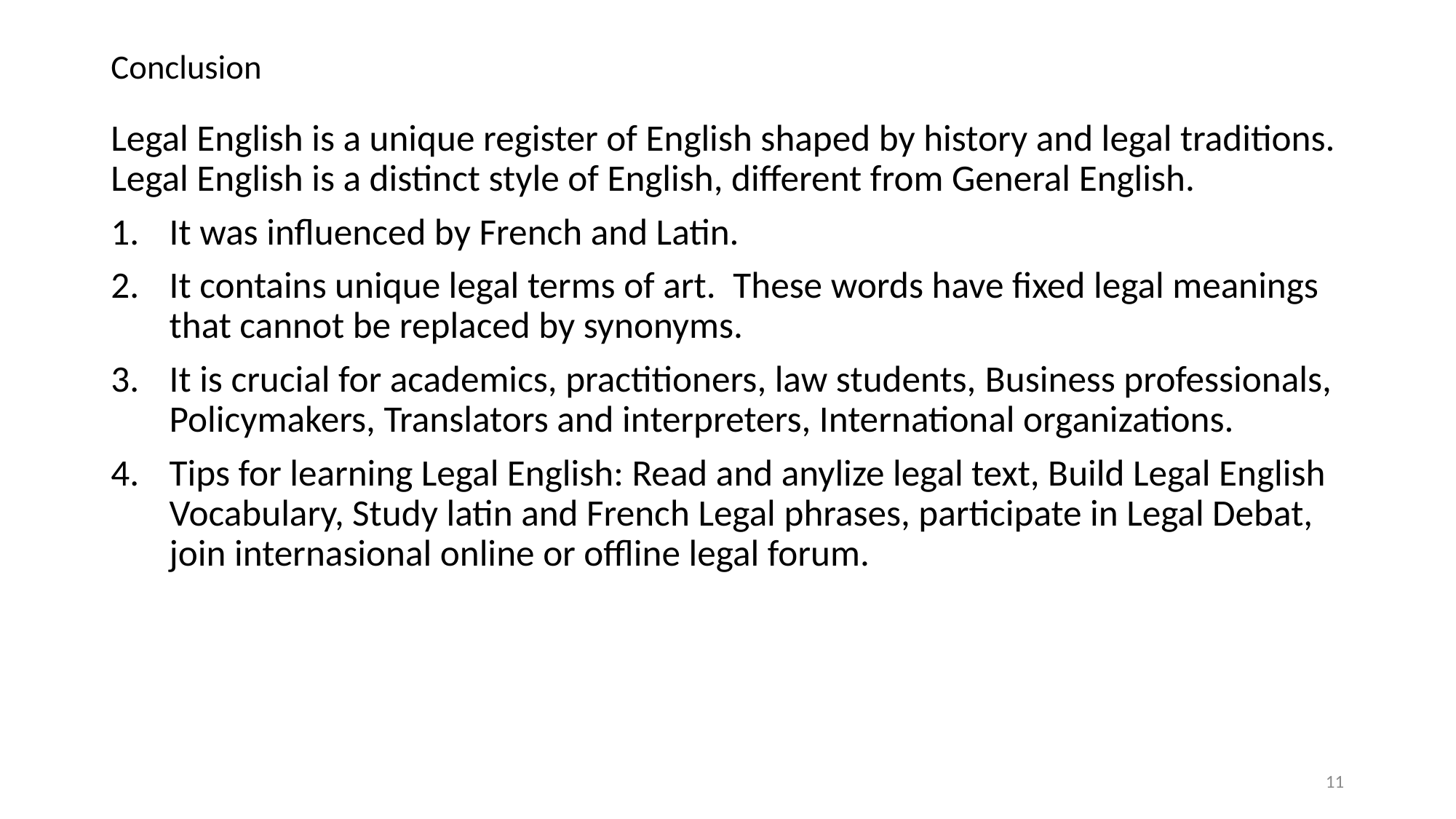

# Conclusion
Legal English is a unique register of English shaped by history and legal traditions. Legal English is a distinct style of English, different from General English.
It was influenced by French and Latin.
It contains unique legal terms of art.  These words have fixed legal meanings that cannot be replaced by synonyms.
It is crucial for academics, practitioners, law students, Business professionals, Policymakers, Translators and interpreters, International organizations.
Tips for learning Legal English: Read and anylize legal text, Build Legal English Vocabulary, Study latin and French Legal phrases, participate in Legal Debat, join internasional online or offline legal forum.

11